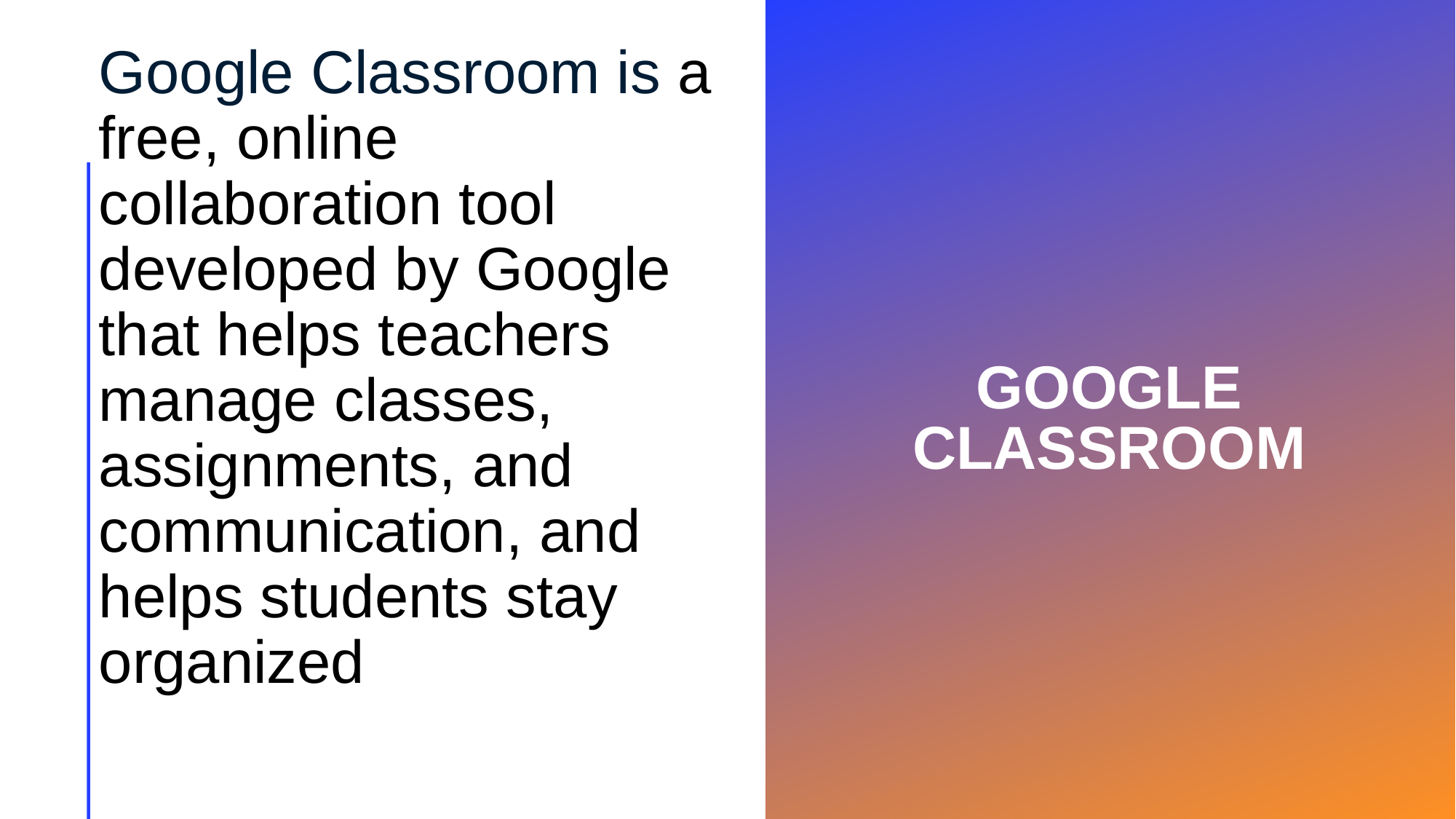

Google Classroom is a free, online collaboration tool developed by Google that helps teachers manage classes, assignments, and communication, and helps students stay organized
# Google classroom